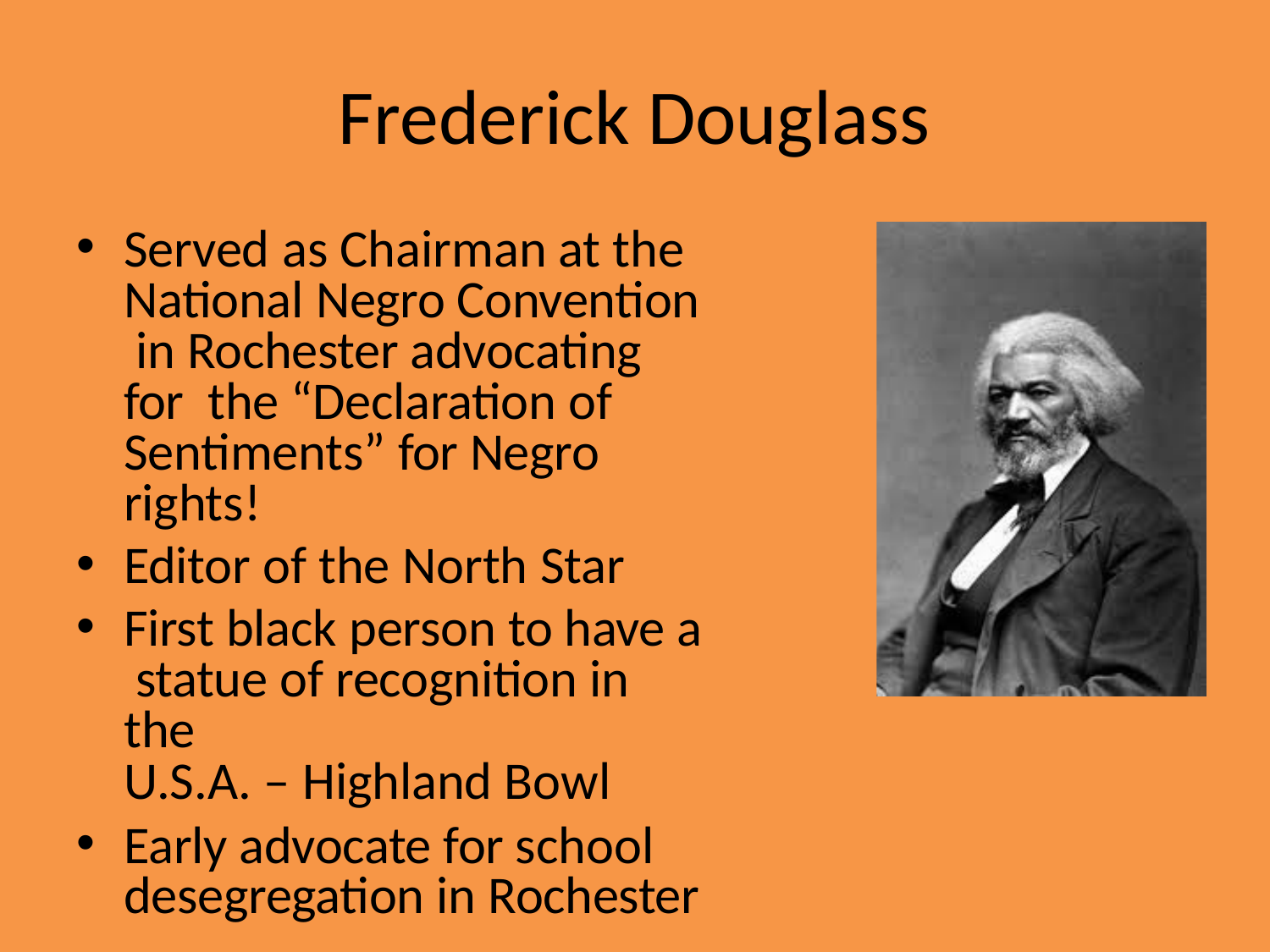

# Frederick Douglass
Served as Chairman at the  National Negro Convention  in Rochester advocating for  the “Declaration of  Sentiments” for Negro  rights!
Editor of the North Star
First black person to have a  statue of recognition in the
U.S.A. – Highland Bowl
Early advocate for school  desegregation in Rochester